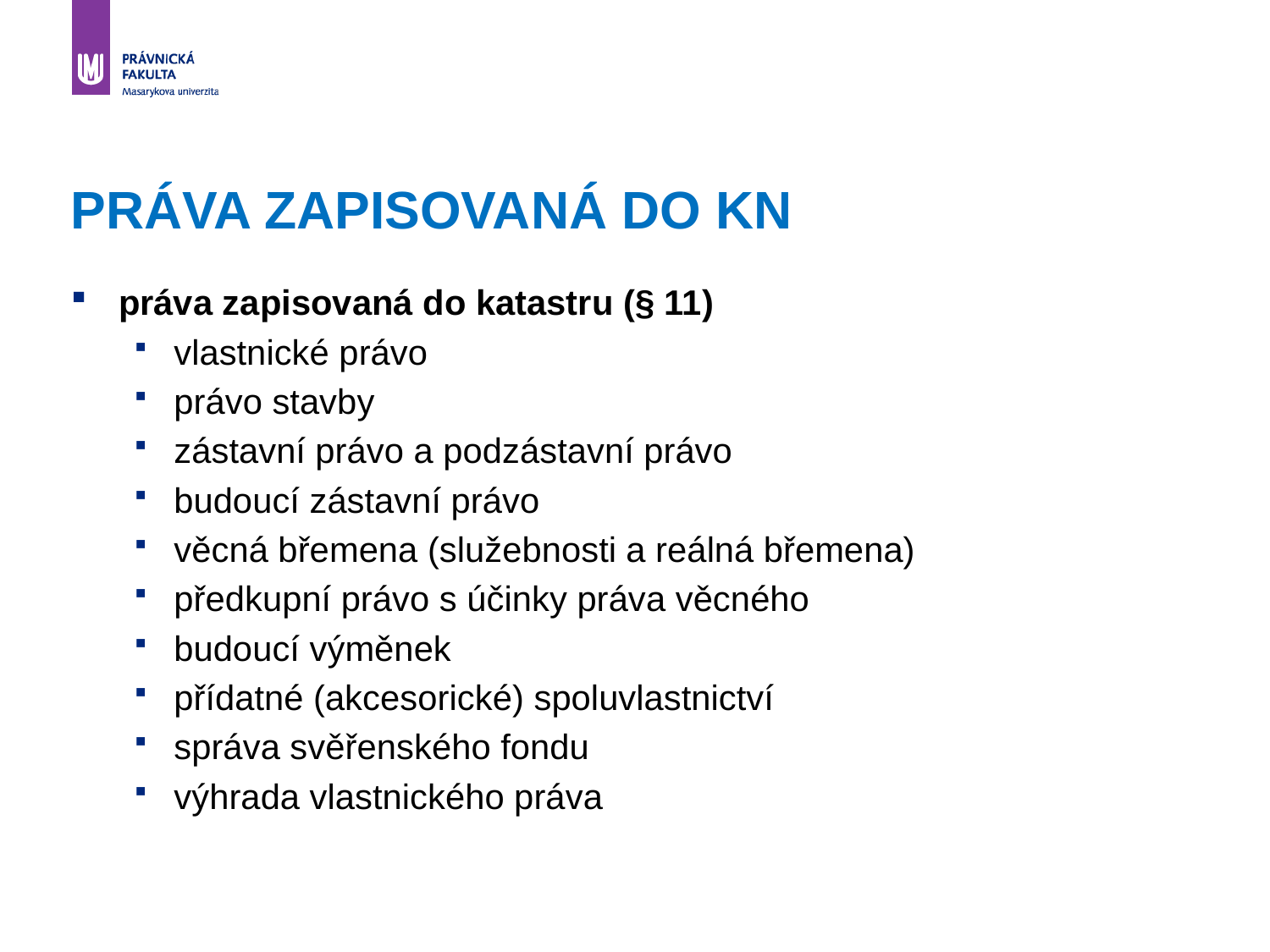

# PRÁVA ZAPISOVANÁ DO KN
práva zapisovaná do katastru (§ 11)
vlastnické právo
právo stavby
zástavní právo a podzástavní právo
budoucí zástavní právo
věcná břemena (služebnosti a reálná břemena)
předkupní právo s účinky práva věcného
budoucí výměnek
přídatné (akcesorické) spoluvlastnictví
správa svěřenského fondu
výhrada vlastnického práva
13